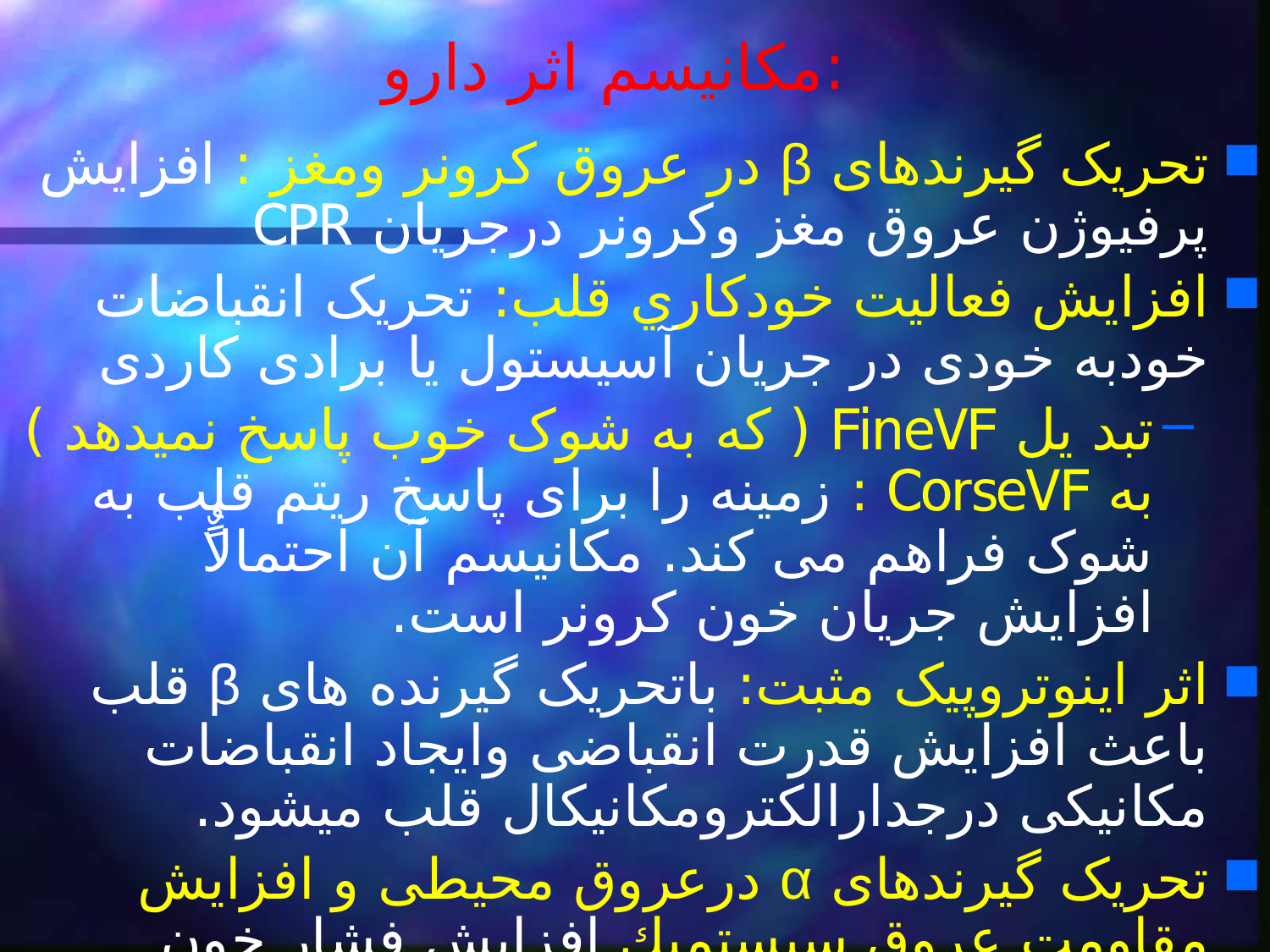

# مکانیسم اثر دارو:
تحریک گیرندهای β در عروق کرونر ومغز : افزایش پرفیوﮊن عروق مغز وکرونر درجریان CPR
افزايش فعاليت خودكاري قلب: تحریک انقباضات خودبه خودی در جریان آسیستول یا برادی کاردی
تبد یل FineVF ( که به شوک خوب پاسخ نمیدهد ) به CorseVF : زمینه را برای پاسخ ریتم قلب به شوک فراهم می کند. مکانیسم آن احتمالاًٌ افزایش جریان خون کرونر است.
اثر اینوتروپیک مثبت: باتحریک گیرنده های β قلب باعث افزایش قدرت انقباضی وایجاد انقباضات مکانیکی درجدارالکترومکانیکال قلب میشود.
تحریک گیرندهای α درعروق محیطی و افزايش مقاومت عروق سيستميك افزایش فشار خون سیستمیک